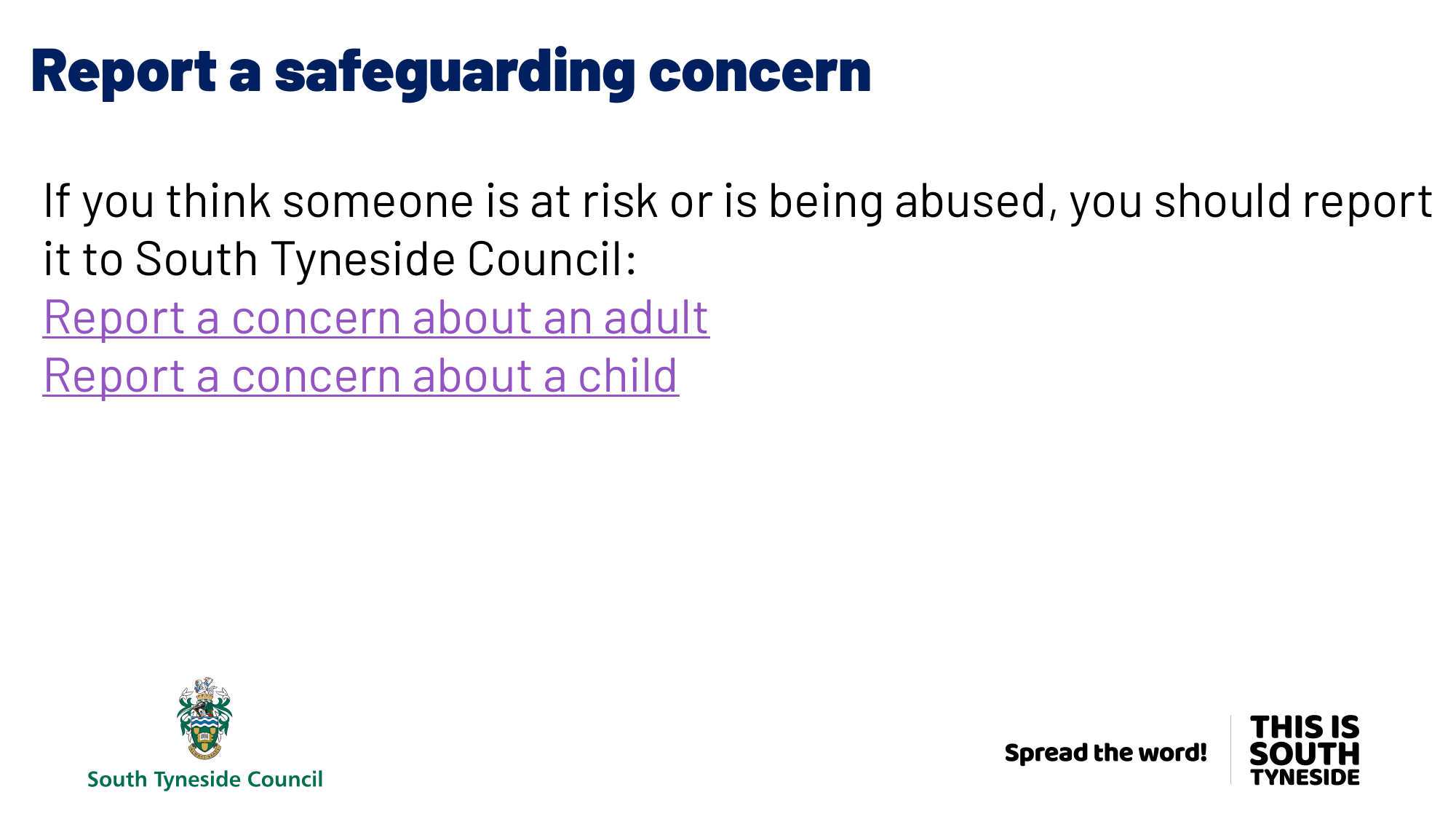

# Report a safeguarding concern
If you think someone is at risk or is being abused, you should report it to South Tyneside Council:
Report a concern about an adult
Report a concern about a child